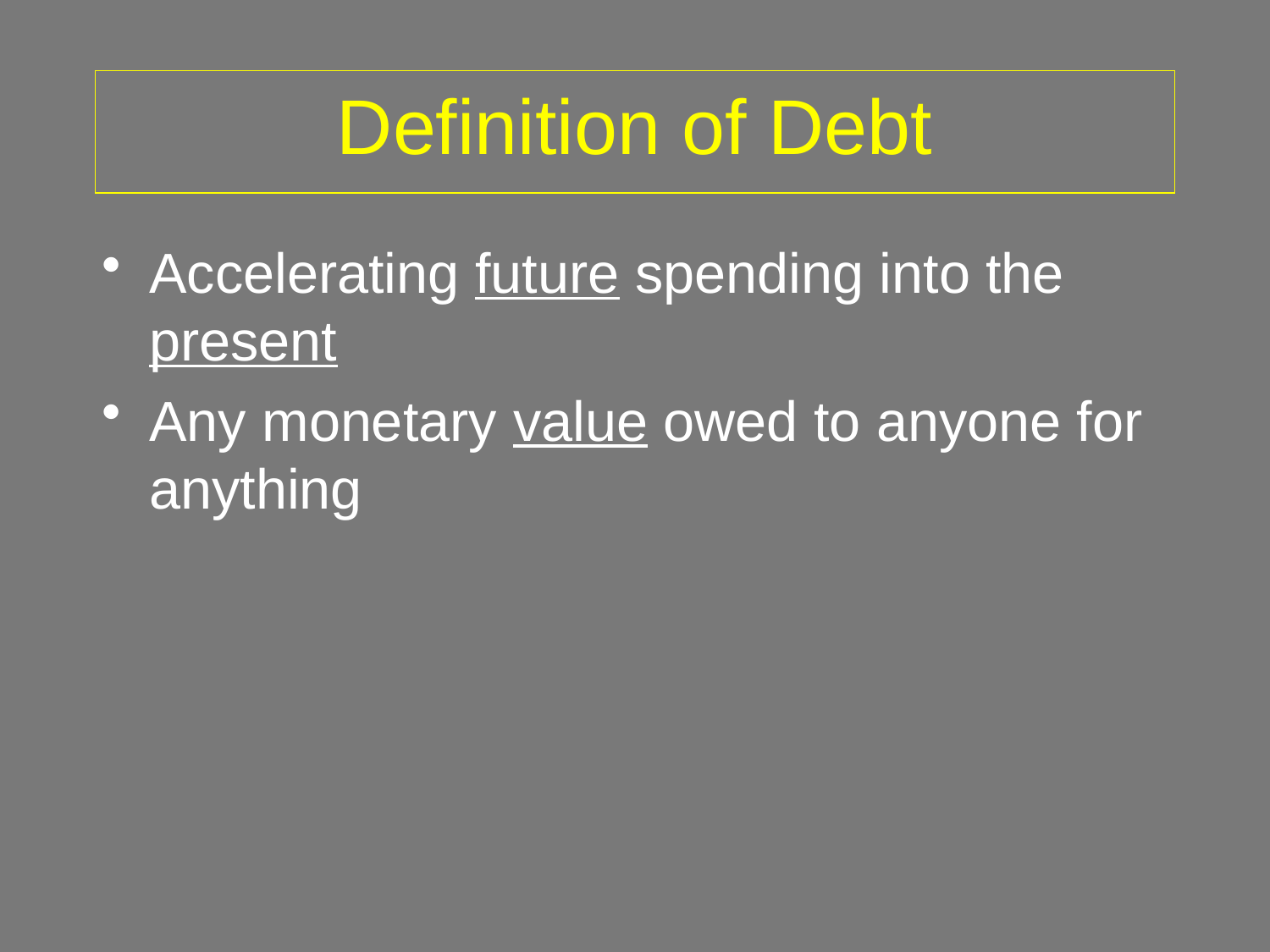

# Definition of Debt
Accelerating future spending into the present
Any monetary value owed to anyone for anything